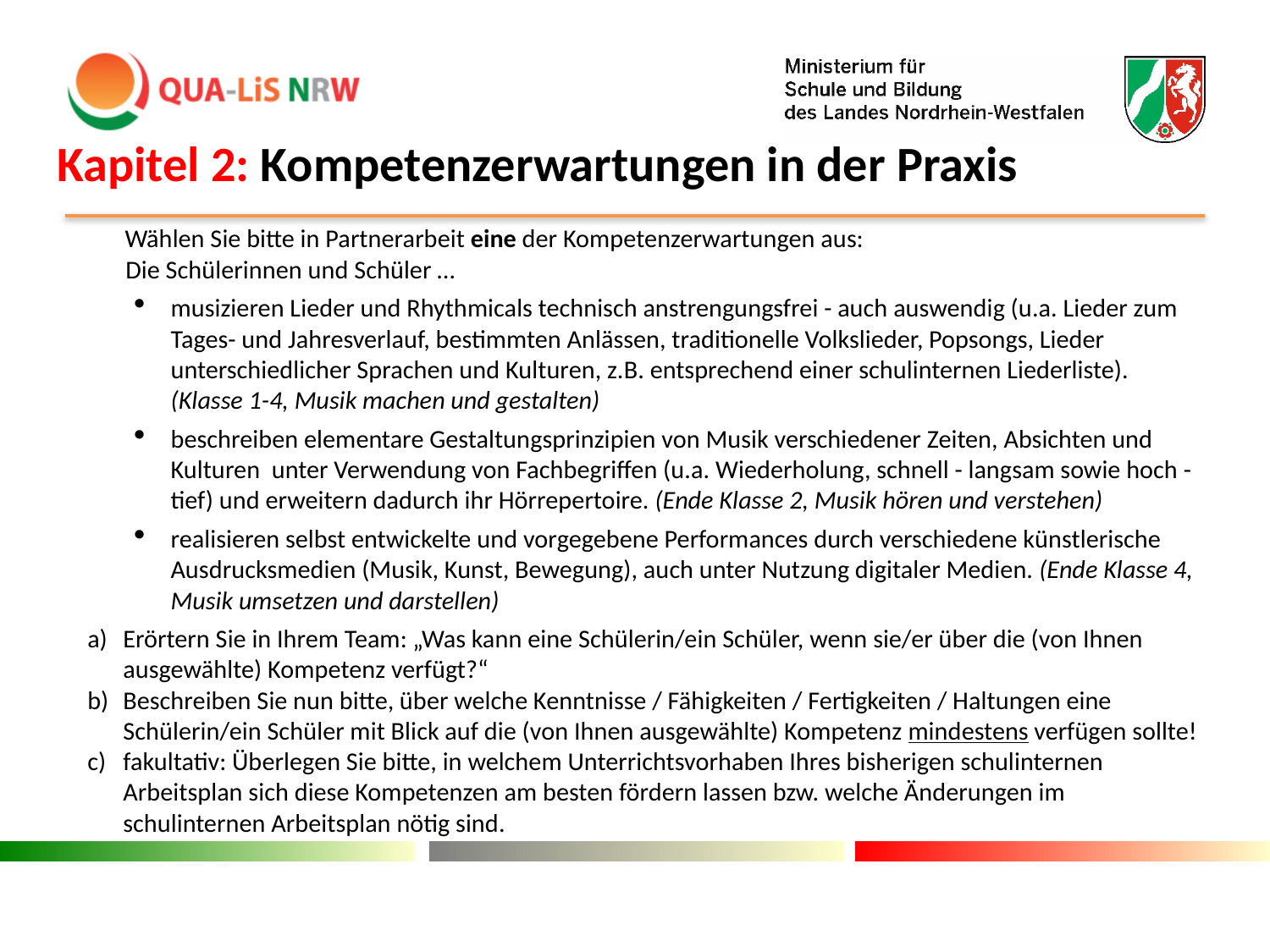

Kapitel 2: Kompetenzerwartungen in der Praxis
Wählen Sie bitte in Partnerarbeit eine der Kompetenzerwartungen aus:
	Die Schülerinnen und Schüler …
musizieren Lieder und Rhythmicals technisch anstrengungsfrei - auch auswendig (u.a. Lieder zum Tages- und Jahresverlauf, bestimmten Anlässen, traditionelle Volkslieder, Popsongs, Lieder unterschiedlicher Sprachen und Kulturen, z.B. entsprechend einer schulinternen Liederliste). (Klasse 1-4, Musik machen und gestalten)
beschreiben elementare Gestaltungsprinzipien von Musik verschiedener Zeiten, Absichten und Kulturen  unter Verwendung von Fachbegriffen (u.a. Wiederholung, schnell - langsam sowie hoch - tief) und erweitern dadurch ihr Hörrepertoire. (Ende Klasse 2, Musik hören und verstehen)
realisieren selbst entwickelte und vorgegebene Performances durch verschiedene künstlerische Ausdrucksmedien (Musik, Kunst, Bewegung), auch unter Nutzung digitaler Medien. (Ende Klasse 4, Musik umsetzen und darstellen)
Erörtern Sie in Ihrem Team: „Was kann eine Schülerin/ein Schüler, wenn sie/er über die (von Ihnen ausgewählte) Kompetenz verfügt?“
Beschreiben Sie nun bitte, über welche Kenntnisse / Fähigkeiten / Fertigkeiten / Haltungen eine Schülerin/ein Schüler mit Blick auf die (von Ihnen ausgewählte) Kompetenz mindestens verfügen sollte!
fakultativ: Überlegen Sie bitte, in welchem Unterrichtsvorhaben Ihres bisherigen schulinternen Arbeitsplan sich diese Kompetenzen am besten fördern lassen bzw. welche Änderungen im schulinternen Arbeitsplan nötig sind.